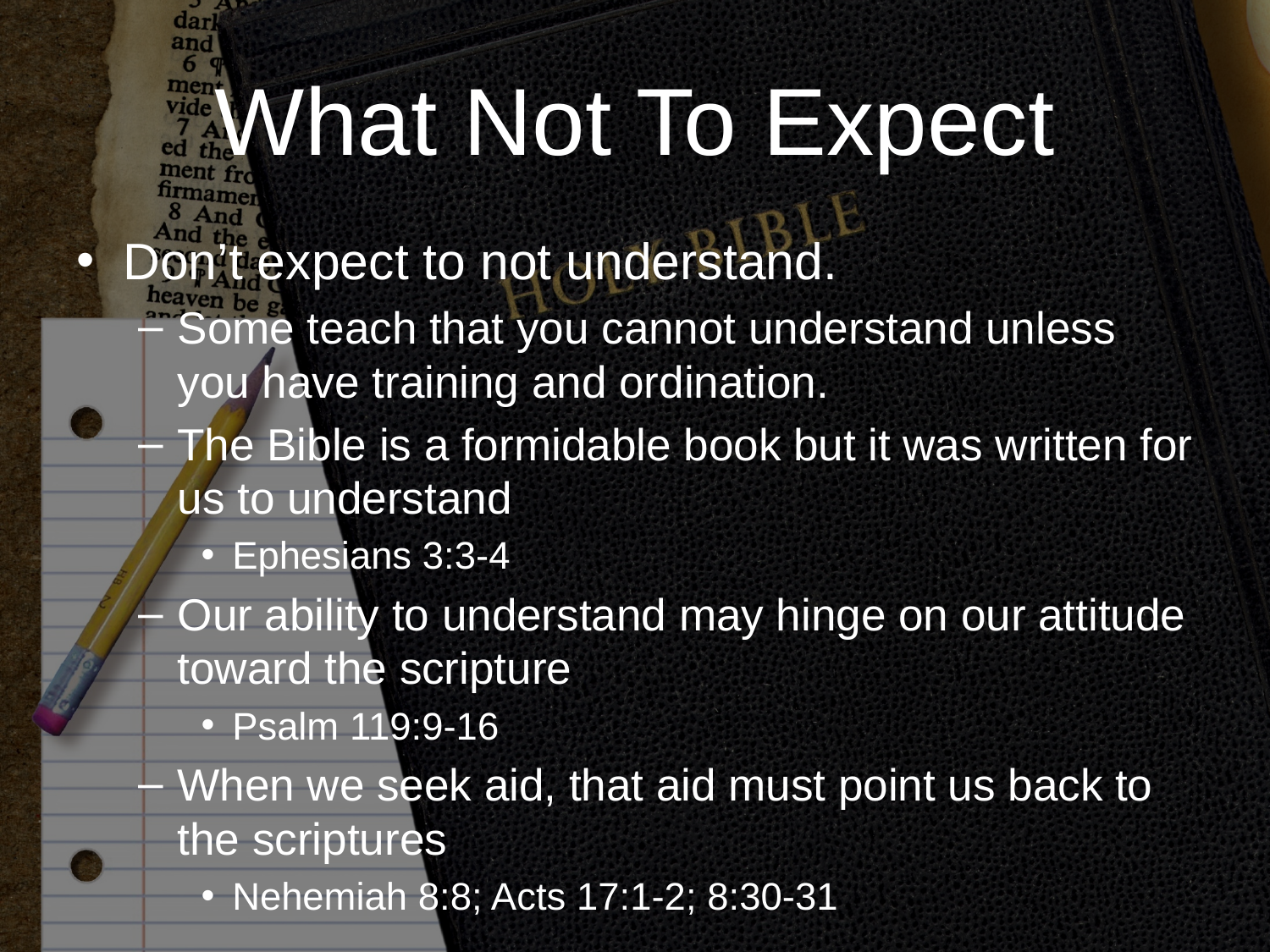

# What Not To Expect
Don’t expect to not understand.
Some teach that you cannot understand unless you have training and ordination.
The Bible is a formidable book but it was written for us to understand
Ephesians 3:3-4
Our ability to understand may hinge on our attitude toward the scripture
Psalm 119:9-16
When we seek aid, that aid must point us back to the scriptures
Nehemiah 8:8; Acts 17:1-2; 8:30-31